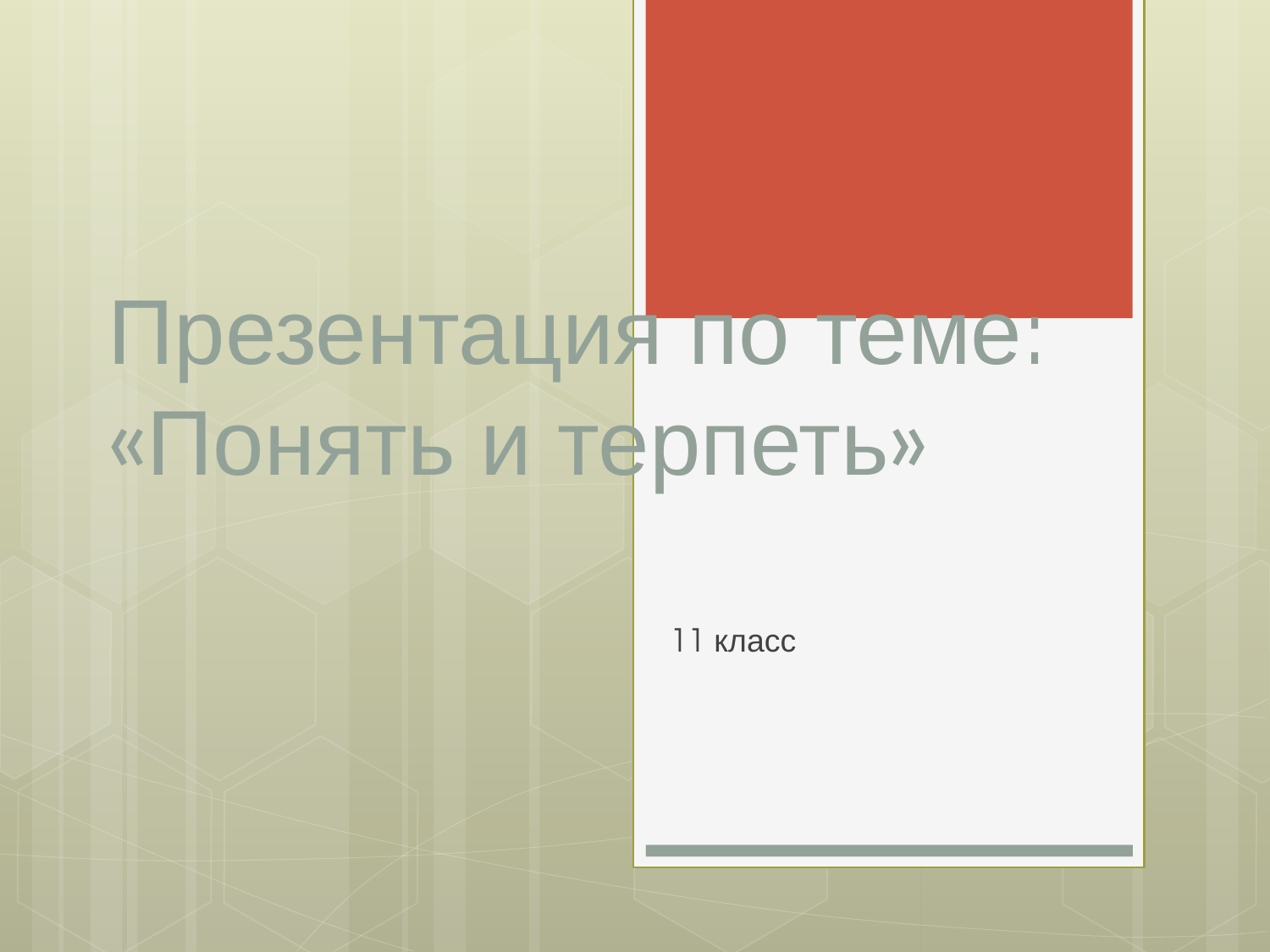

# Презентация по теме: «Понять и терпеть»
11 класс